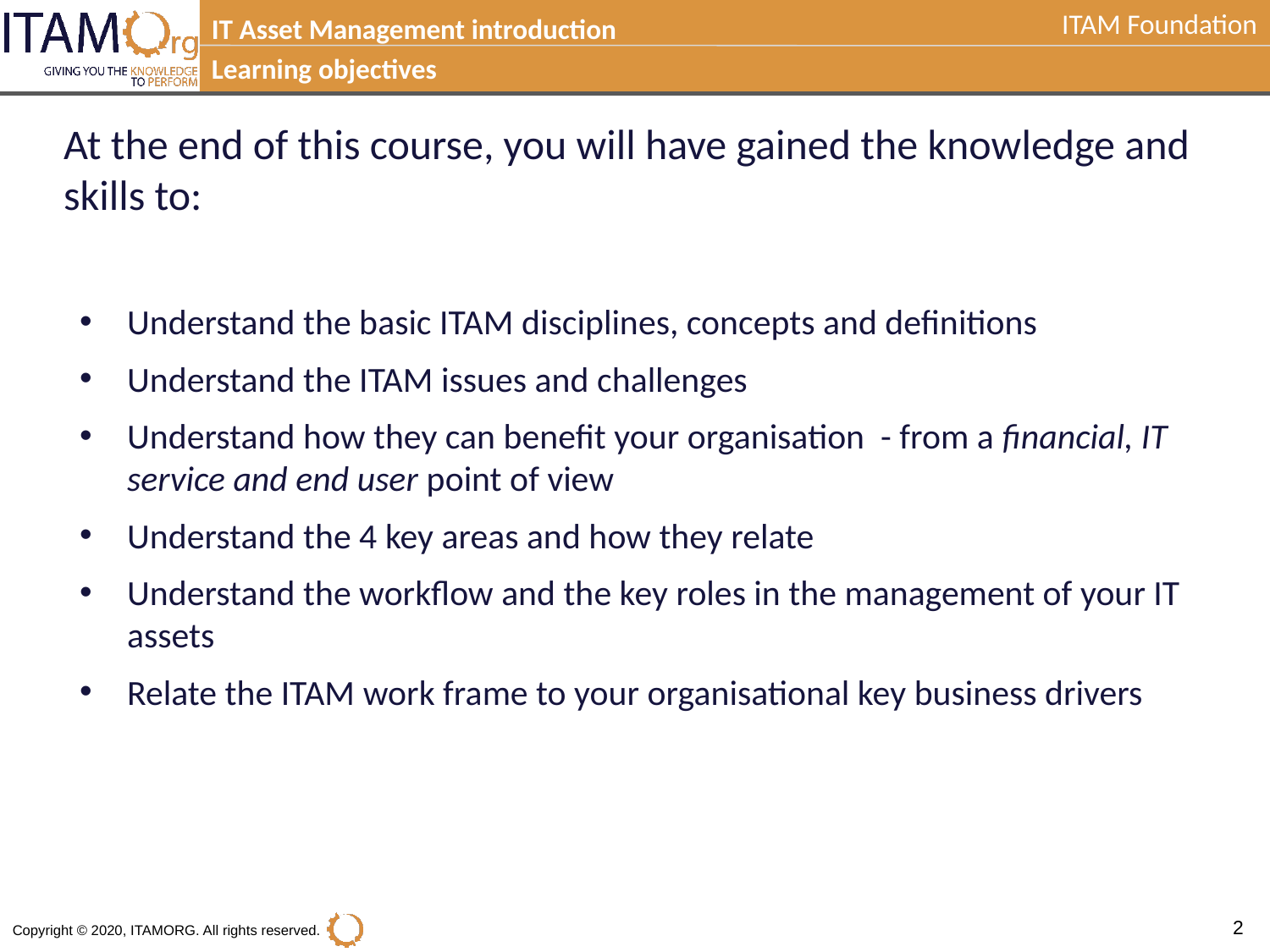

IT Asset Management introduction

Learning objectives
At the end of this course, you will have gained the knowledge and skills to:

Understand the basic ITAM disciplines, concepts and definitions
Understand the ITAM issues and challenges
Understand how they can benefit your organisation  - from a financial, IT service and end user point of view
Understand the 4 key areas and how they relate
Understand the workflow and the key roles in the management of your IT assets
Relate the ITAM work frame to your organisational key business drivers